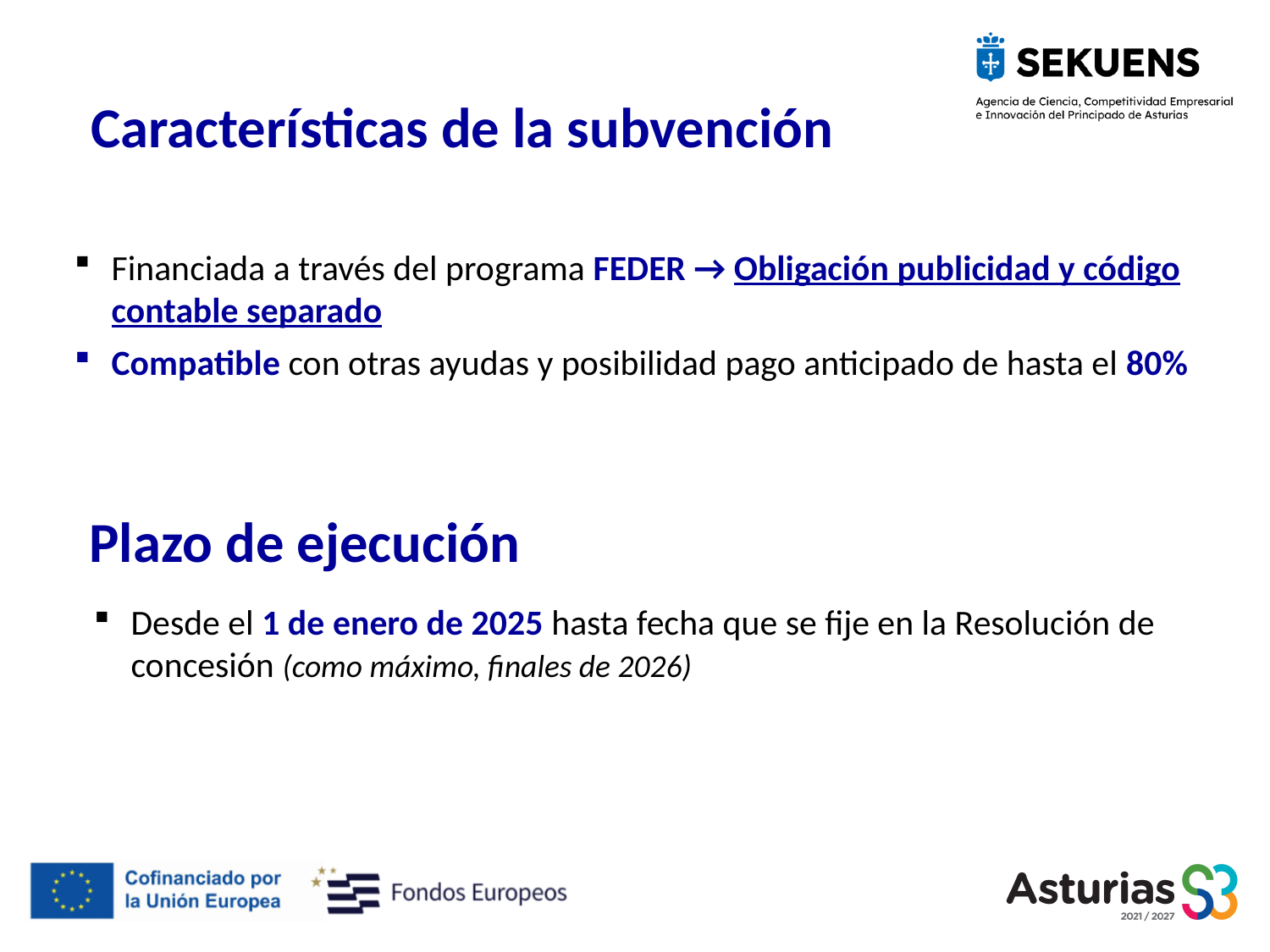

Características de la subvención
Financiada a través del programa FEDER → Obligación publicidad y código contable separado
Compatible con otras ayudas y posibilidad pago anticipado de hasta el 80%
Plazo de ejecución
Desde el 1 de enero de 2025 hasta fecha que se fije en la Resolución de concesión (como máximo, finales de 2026)